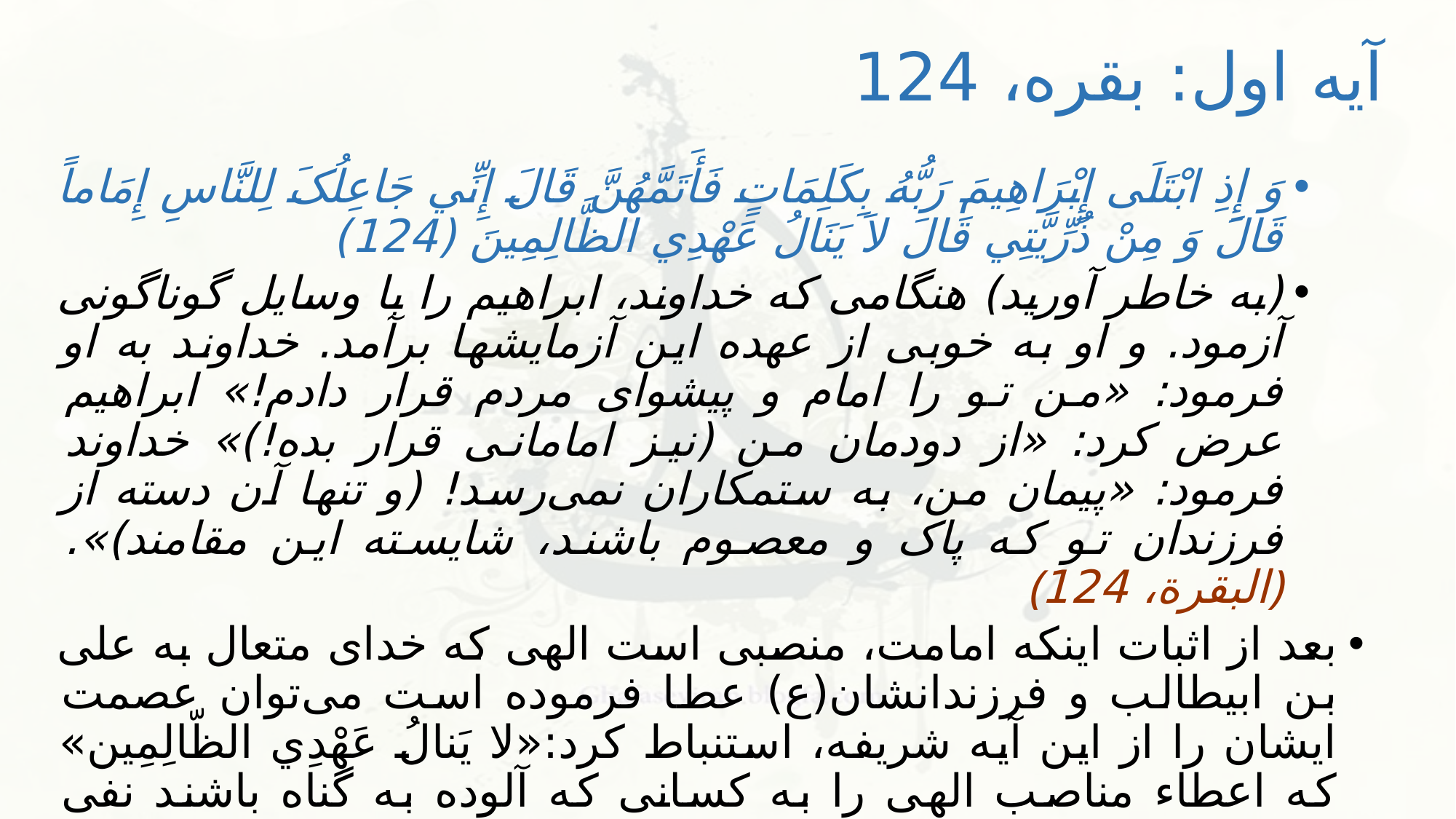

# آیه اول: بقره، 124
وَ إِذِ ابْتَلَى إِبْرَاهِيمَ رَبُّهُ بِکَلِمَاتٍ فَأَتَمَّهُنَّ قَالَ إِنِّي جَاعِلُکَ لِلنَّاسِ إِمَاماً قَالَ وَ مِنْ ذُرِّيَّتِي قَالَ لاَ يَنَالُ عَهْدِي الظَّالِمِينَ‌ (124)
(به خاطر آورید) هنگامی که خداوند، ابراهیم را با وسایل گوناگونی آزمود. و او به خوبی از عهده این آزمایشها برآمد. خداوند به او فرمود: «من تو را امام و پیشوای مردم قرار دادم!» ابراهیم عرض کرد: «از دودمان من (نیز امامانی قرار بده!)» خداوند فرمود: «پیمان من، به ستمکاران نمی‌رسد! (و تنها آن دسته از فرزندان تو که پاک و معصوم باشند، شایسته این مقامند)». ﴿البقرة، 124﴾
بعد از اثبات اينكه امامت، منصبى است الهى كه خداى متعال به على بن ابيطالب و فرزندانشان(ع) عطا فرموده است مى‌توان عصمت ايشان را از اين آيه شريفه، استنباط كرد:«لا يَنالُ عَهْدِي الظّالِمِين» كه اعطاء مناصب الهى را به كسانى كه آلوده به گناه باشند نفى مى‌كند.